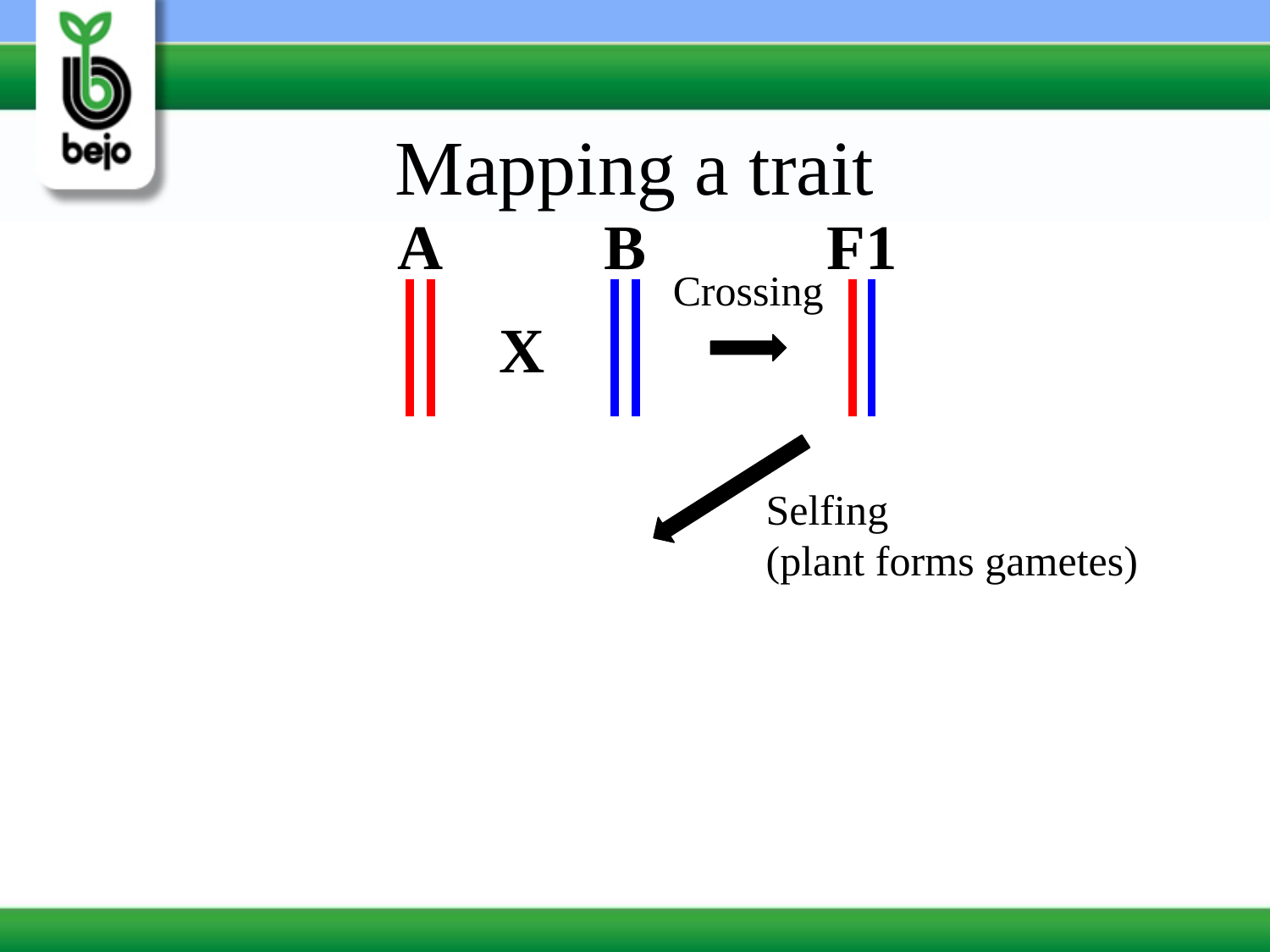

# Mapping a trait
A
B
F1
Crossing
X

Selfing
(plant forms gametes)